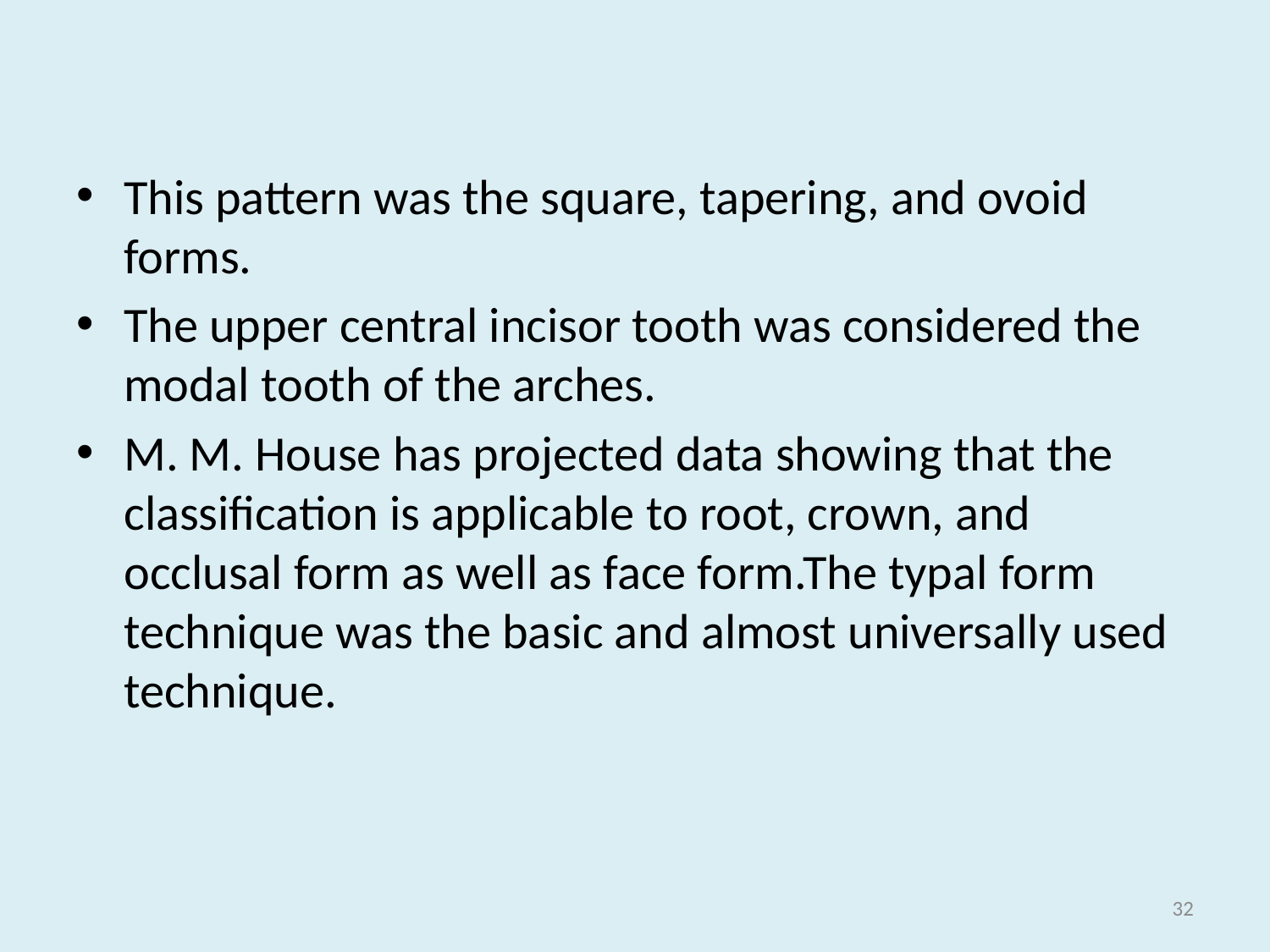

#
This pattern was the square, tapering, and ovoid forms.
The upper central incisor tooth was considered the modal tooth of the arches.
M. M. House has projected data showing that the classification is applicable to root, crown, and occlusal form as well as face form.The typal form technique was the basic and almost universally used technique.

32